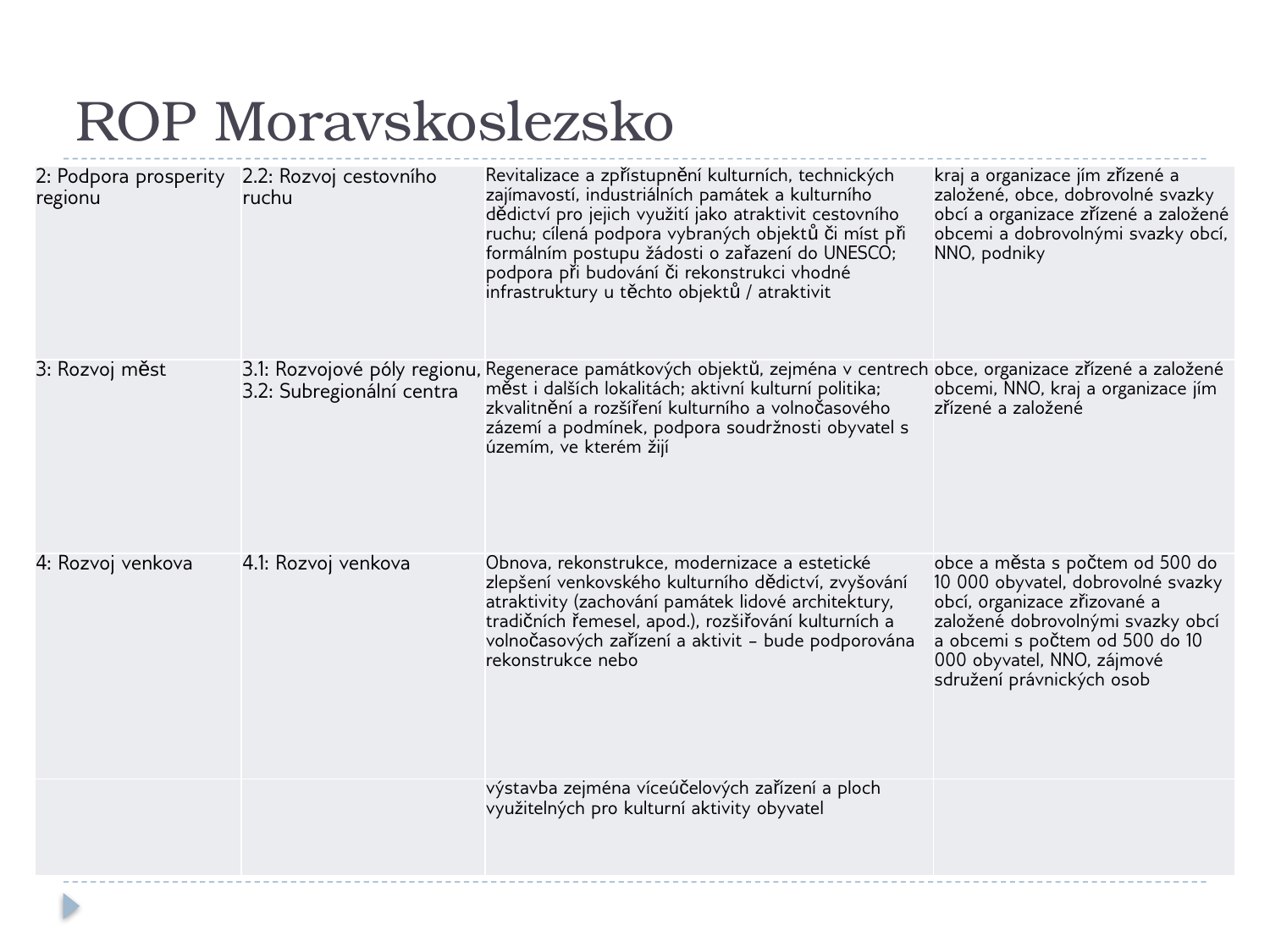

# ROP Moravskoslezsko
| 2: Podpora prosperity regionu | 2.2: Rozvoj cestovního ruchu | Revitalizace a zpřístupnění kulturních, technických zajímavostí, industriálních památek a kulturního dědictví pro jejich využití jako atraktivit cestovního ruchu; cílená podpora vybraných objektů či míst při formálním postupu žádosti o zařazení do UNESCO; podpora při budování či rekonstrukci vhodné infrastruktury u těchto objektů / atraktivit | kraj a organizace jím zřízené a založené, obce, dobrovolné svazky obcí a organizace zřízené a založené obcemi a dobrovolnými svazky obcí, NNO, podniky |
| --- | --- | --- | --- |
| 3: Rozvoj měst | 3.1: Rozvojové póly regionu, 3.2: Subregionální centra | Regenerace památkových objektů, zejména v centrech měst i dalších lokalitách; aktivní kulturní politika; zkvalitnění a rozšíření kulturního a volnočasového zázemí a podmínek, podpora soudržnosti obyvatel s územím, ve kterém žijí | obce, organizace zřízené a založené obcemi, NNO, kraj a organizace jím zřízené a založené |
| 4: Rozvoj venkova | 4.1: Rozvoj venkova | Obnova, rekonstrukce, modernizace a estetické zlepšení venkovského kulturního dědictví, zvyšování atraktivity (zachování památek lidové architektury, tradičních řemesel, apod.), rozšiřování kulturních a volnočasových zařízení a aktivit – bude podporována rekonstrukce nebo | obce a města s počtem od 500 do 10 000 obyvatel, dobrovolné svazky obcí, organizace zřizované a založené dobrovolnými svazky obcí a obcemi s počtem od 500 do 10 000 obyvatel, NNO, zájmové sdružení právnických osob |
|  |  | výstavba zejména víceúčelových zařízení a ploch využitelných pro kulturní aktivity obyvatel |  |